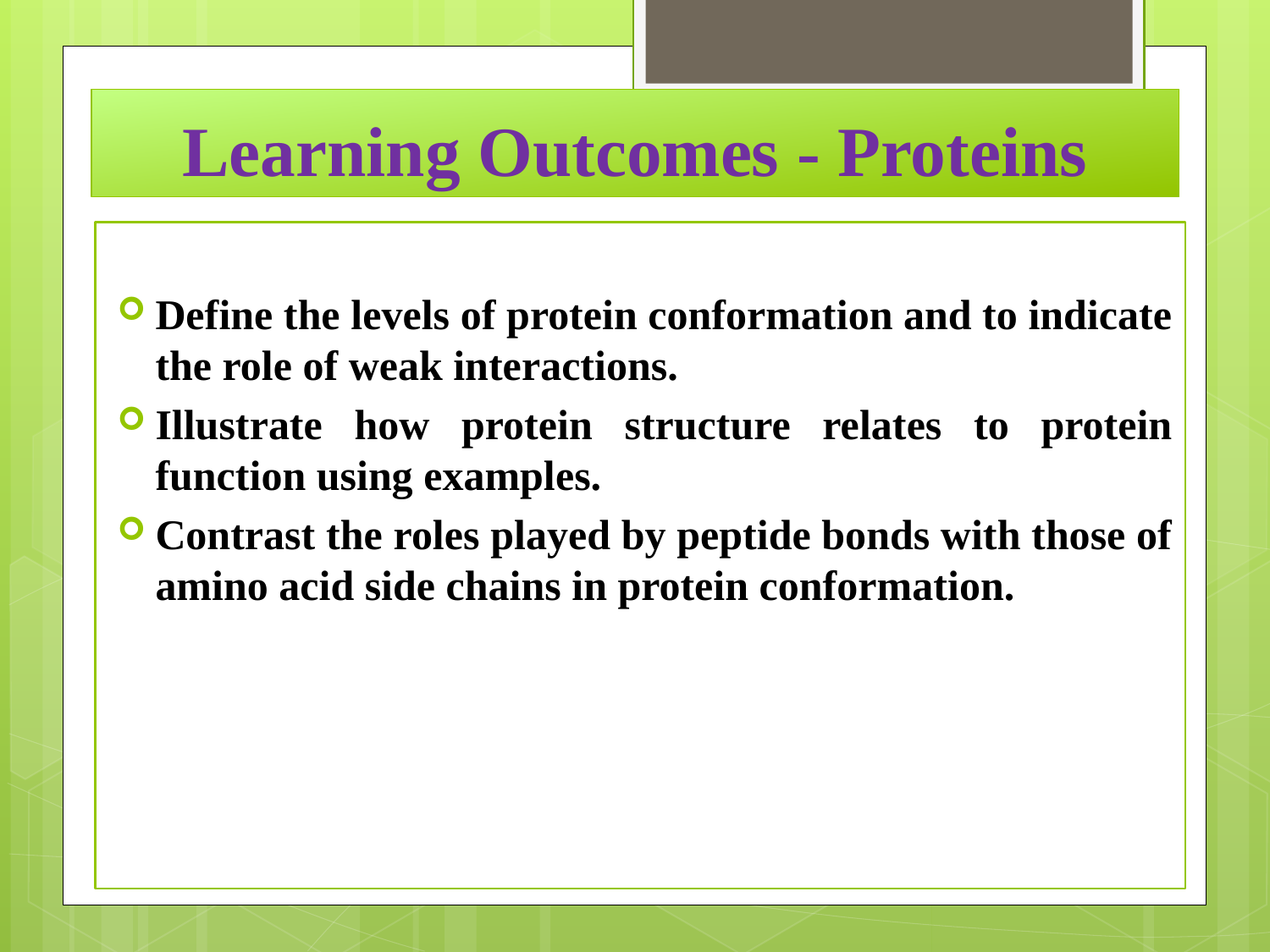

# Learning Outcomes - Proteins

Define the levels of protein conformation and to indicate the role of weak interactions.
Illustrate how protein structure relates to protein function using examples.
Contrast the roles played by peptide bonds with those of amino acid side chains in protein conformation.